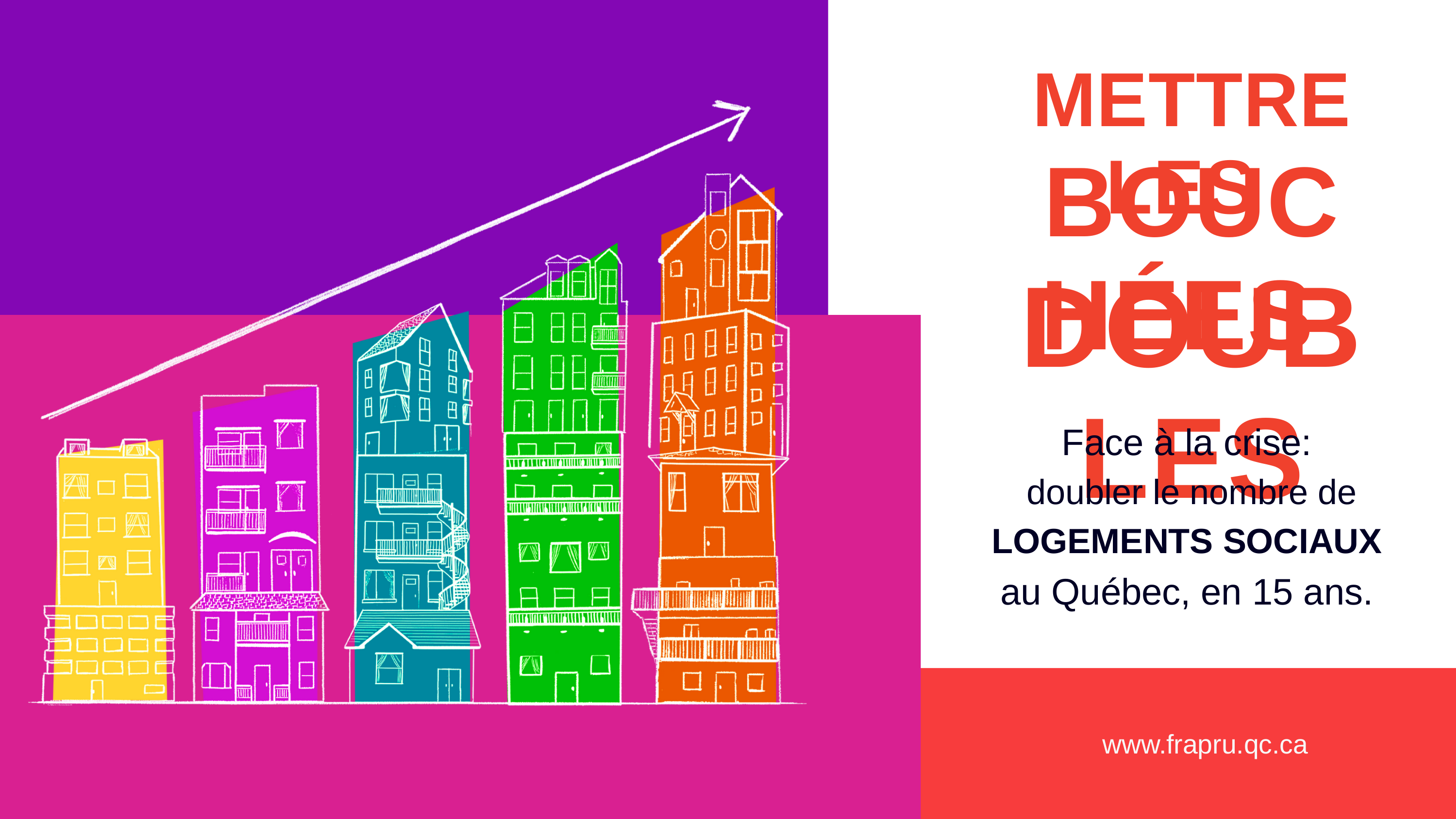

METTRE LES
BOUCHÉES
DOUBLES

Face à la crise:
doubler le nombre de LOGEMENTS SOCIAUX
au Québec, en 15 ans.

www.frapru.qc.ca